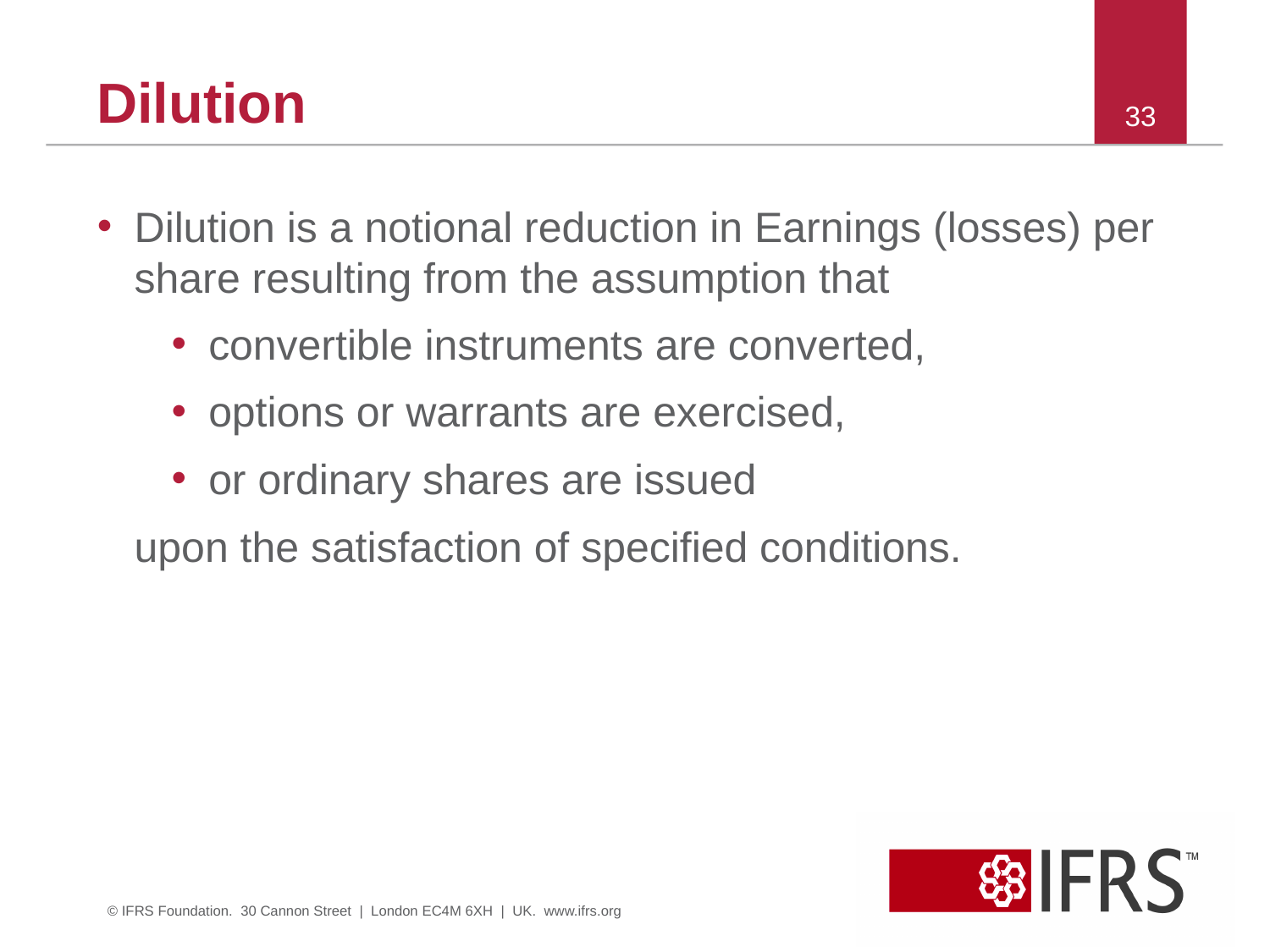

# Dilution
33
Dilution is a notional reduction in Earnings (losses) per share resulting from the assumption that
convertible instruments are converted,
options or warrants are exercised,
or ordinary shares are issued
	upon the satisfaction of specified conditions.
© IFRS Foundation.  30 Cannon Street  |  London EC4M 6XH  |  UK.  www.ifrs.org